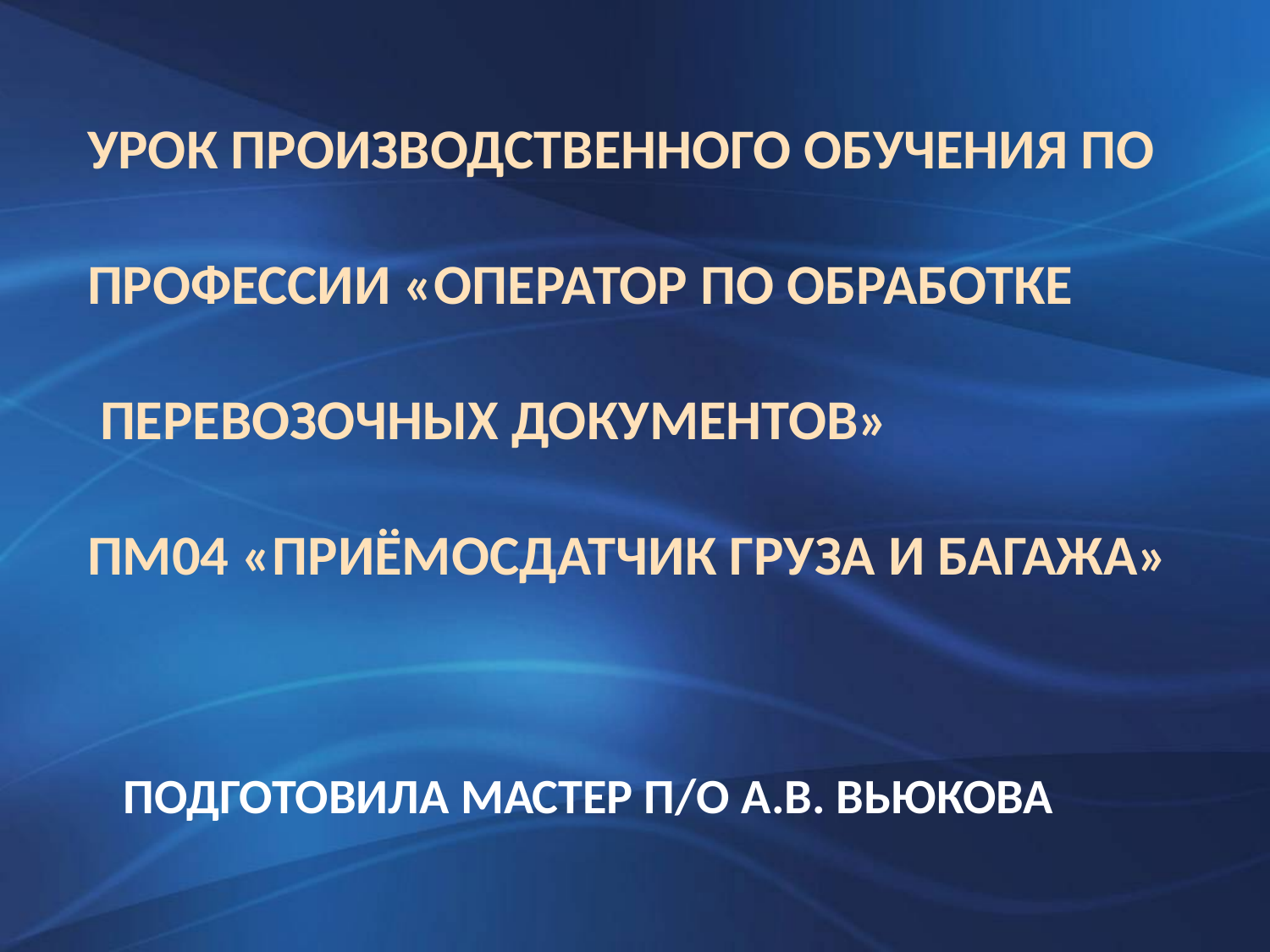

УРОК ПРОИЗВОДСТВЕННОГО ОБУЧЕНИЯ ПО

ПРОФЕССИИ «ОПЕРАТОР ПО ОБРАБОТКЕ

 ПЕРЕВОЗОЧНЫХ ДОКУМЕНТОВ»

ПМ04 «ПРИЁМОСДАТЧИК ГРУЗА И БАГАЖА»
     ПОДГОТОВИЛА МАСТЕР П/О А.В. ВЬЮКОВА